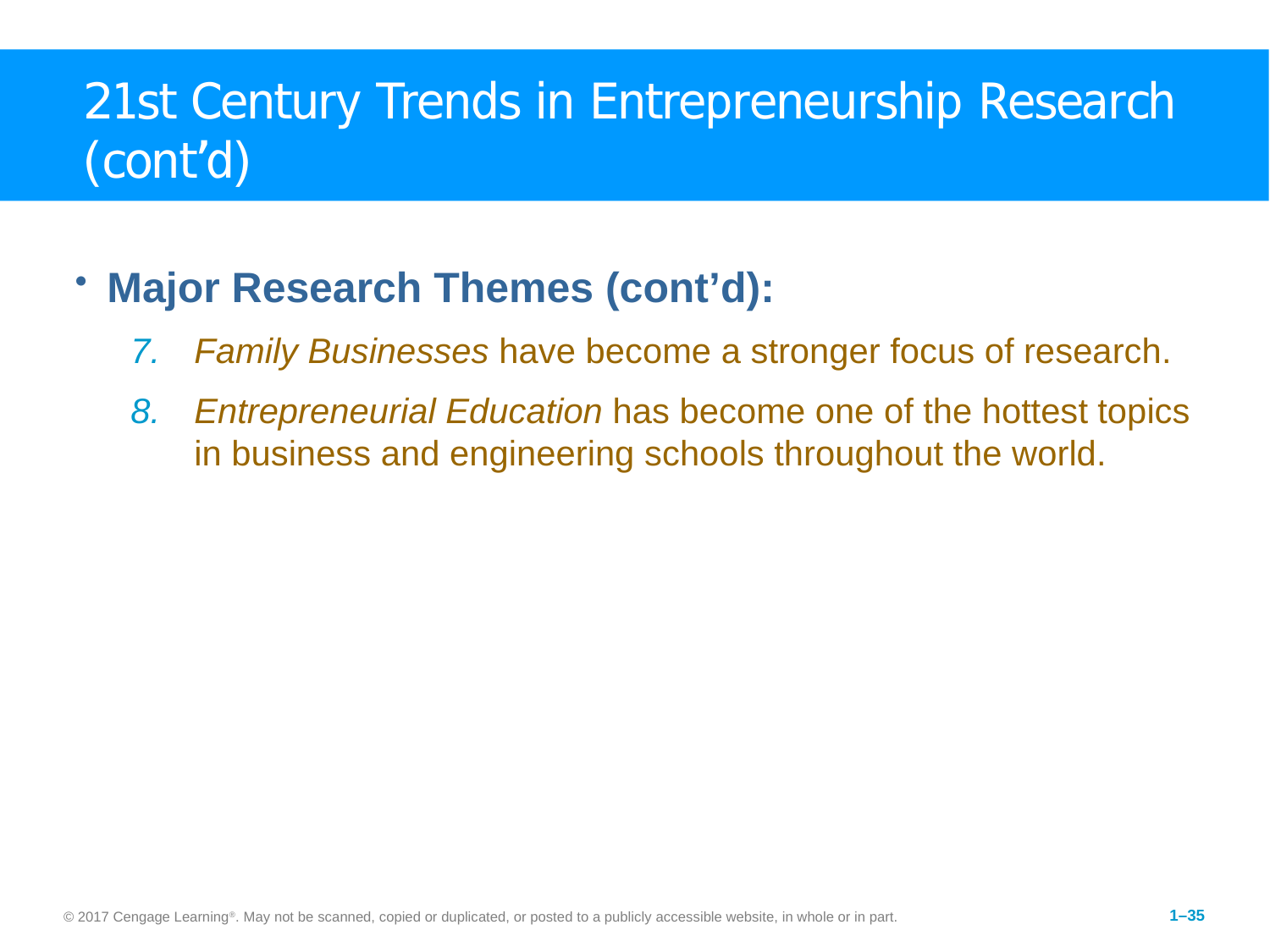

# 21st Century Trends in Entrepreneurship Research (cont’d)
Major Research Themes (cont’d):
Family Businesses have become a stronger focus of research.
Entrepreneurial Education has become one of the hottest topics in business and engineering schools throughout the world.
© 2017 Cengage Learning®. May not be scanned, copied or duplicated, or posted to a publicly accessible website, in whole or in part.
1–35